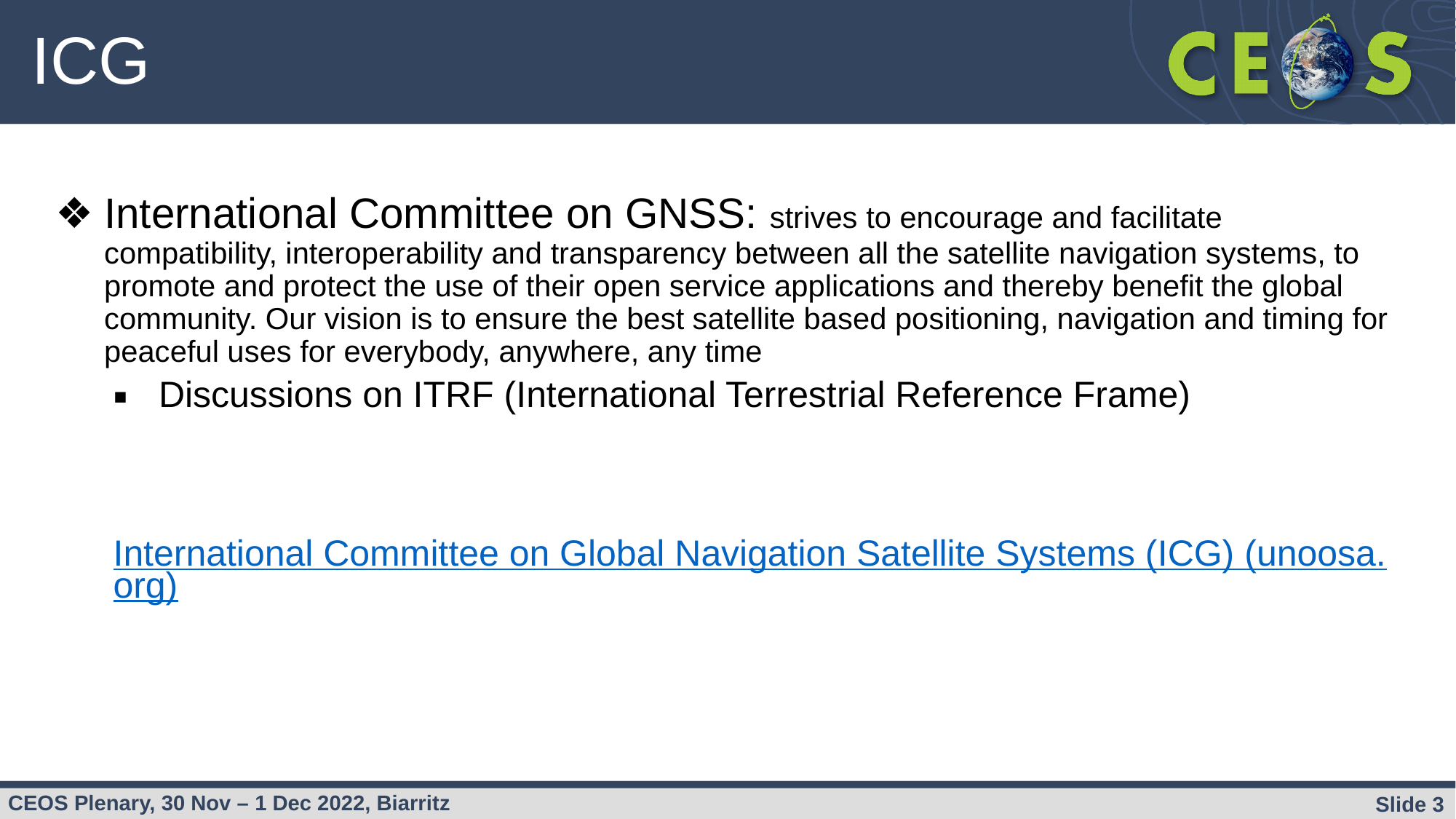

# ICG
International Committee on GNSS: strives to encourage and facilitate compatibility, interoperability and transparency between all the satellite navigation systems, to promote and protect the use of their open service applications and thereby benefit the global community. Our vision is to ensure the best satellite based positioning, navigation and timing for peaceful uses for everybody, anywhere, any time
Discussions on ITRF (International Terrestrial Reference Frame)

International Committee on Global Navigation Satellite Systems (ICG) (unoosa.org)